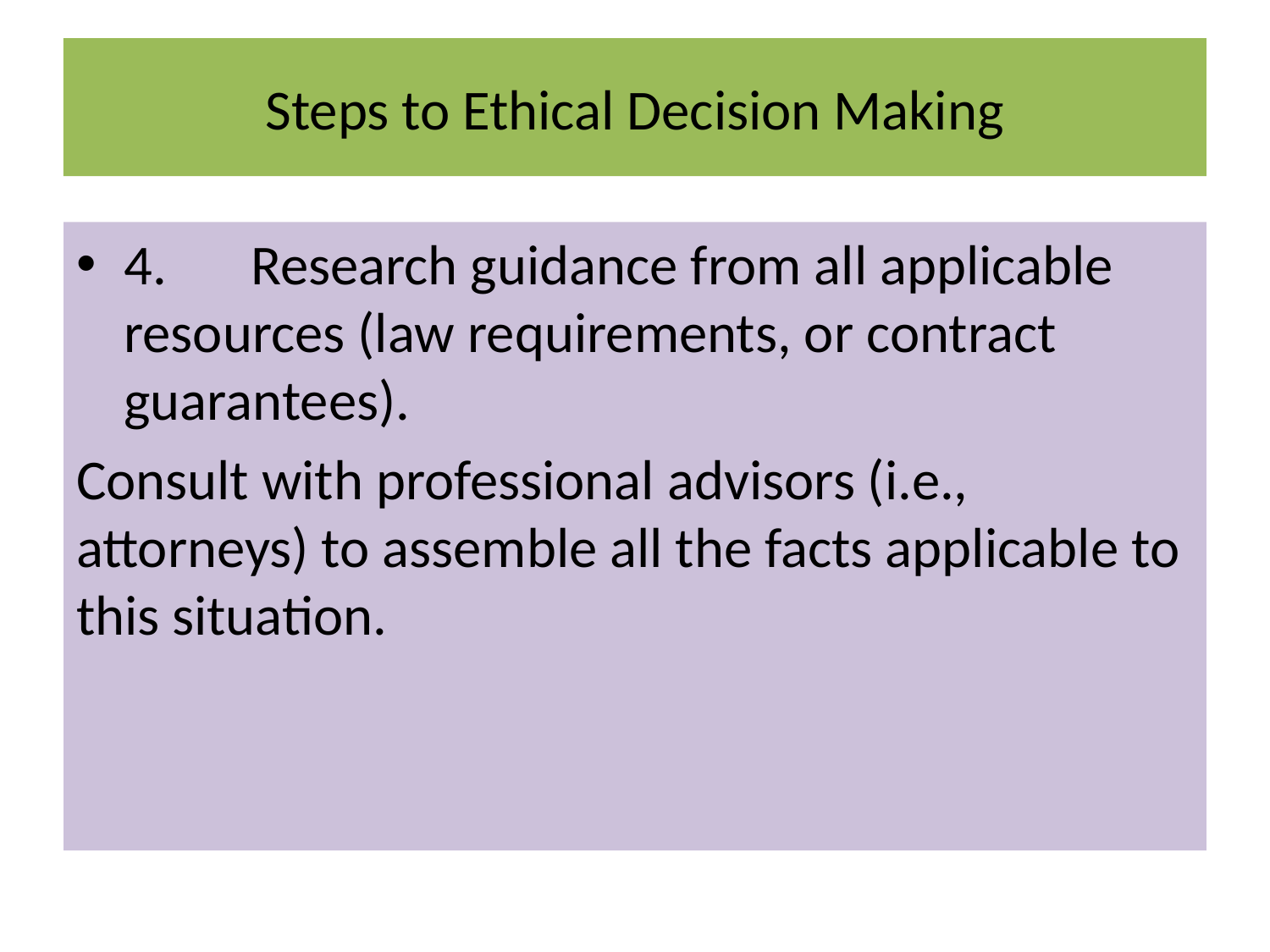

#
Steps to Ethical Decision Making
4.	Research guidance from all applicable resources (law requirements, or contract guarantees).
Consult with professional advisors (i.e., attorneys) to assemble all the facts applicable to this situation.